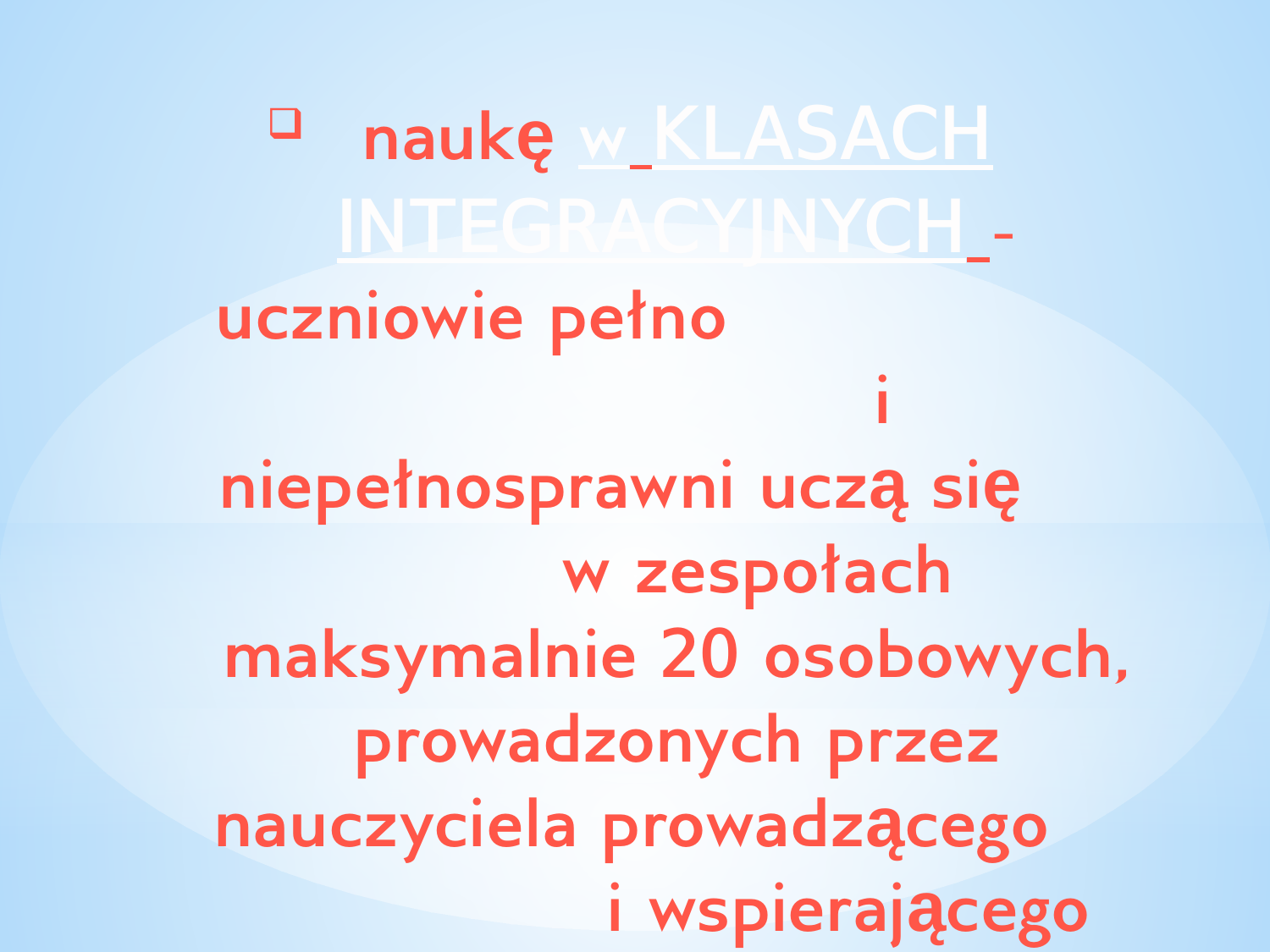

naukę w KLASACH INTEGRACYJNYCH - uczniowie pełno                                     i niepełnosprawni uczą się             w zespołach maksymalnie 20 osobowych, prowadzonych przez nauczyciela prowadzącego                    i wspierającego